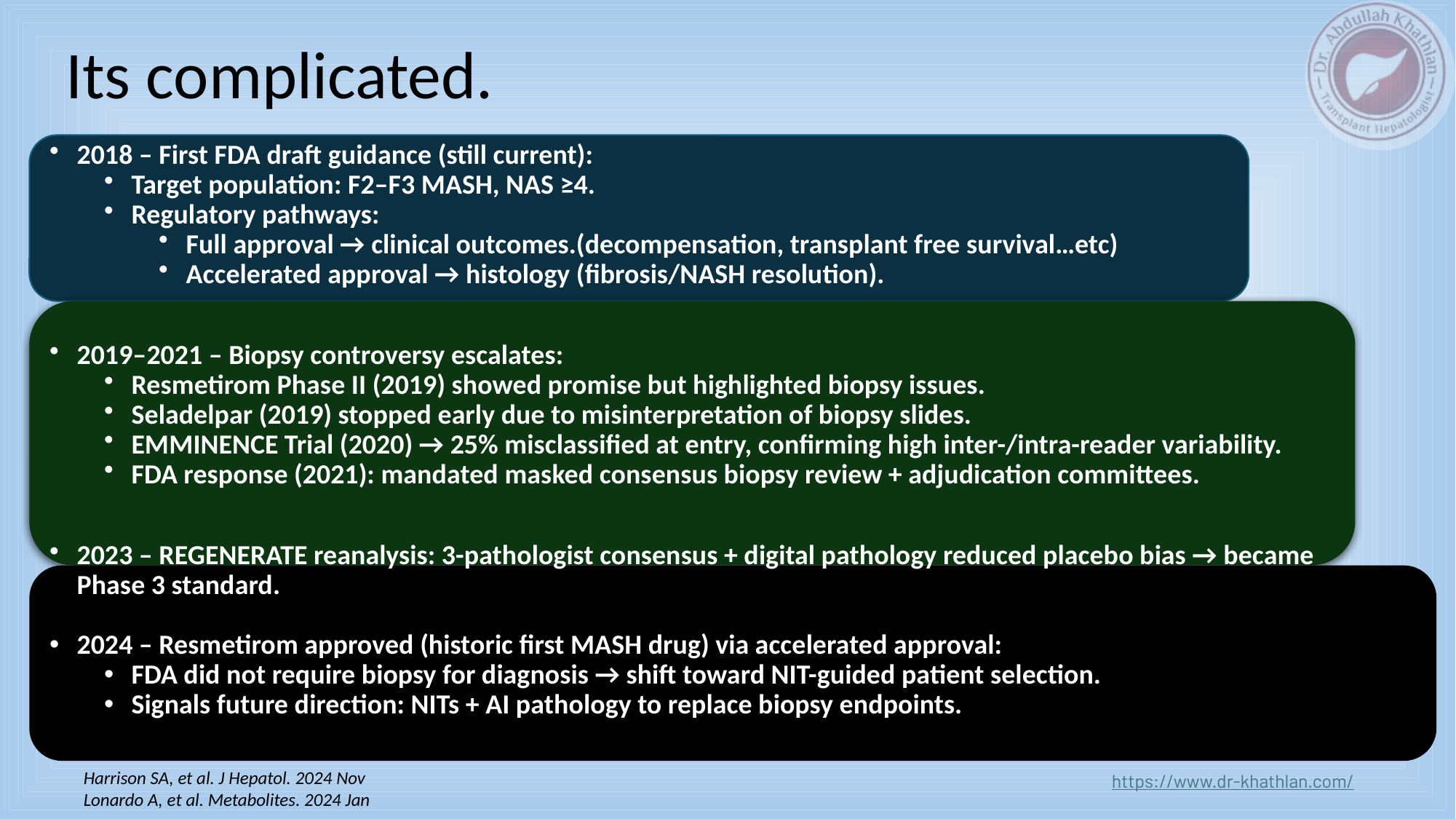

# Its complicated.

2018 – First FDA draft guidance (still current):
Target population: F2–F3 MASH, NAS ≥4.
Regulatory pathways:
Full approval → clinical outcomes.(decompensation, transplant free survival…etc)
Accelerated approval → histology (fibrosis/NASH resolution).

2019–2021 – Biopsy controversy escalates:
Resmetirom Phase II (2019) showed promise but highlighted biopsy issues.
Seladelpar (2019) stopped early due to misinterpretation of biopsy slides.
EMMINENCE Trial (2020) → 25% misclassified at entry, confirming high inter-/intra-reader variability.
FDA response (2021): mandated masked consensus biopsy review + adjudication committees.

2023 – REGENERATE reanalysis: 3-pathologist consensus + digital pathology reduced placebo bias → became Phase 3 standard.

2024 – Resmetirom approved (historic first MASH drug) via accelerated approval:
FDA did not require biopsy for diagnosis → shift toward NIT-guided patient selection.
Signals future direction: NITs + AI pathology to replace biopsy endpoints.

Harrison SA, et al. J Hepatol. 2024 Nov
Lonardo A, et al. Metabolites. 2024 Jan